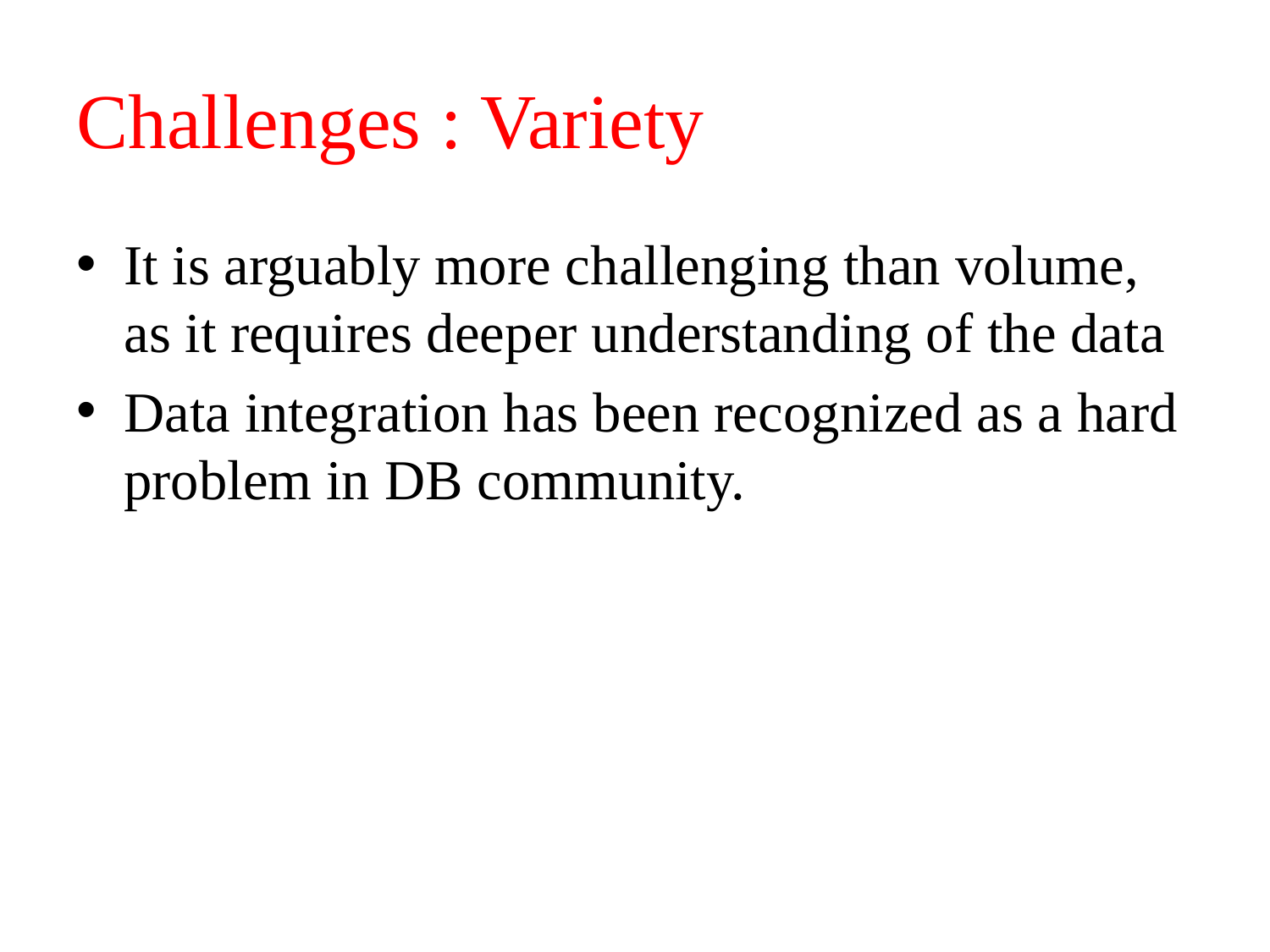

# Challenges : Variety
It is arguably more challenging than volume, as it requires deeper understanding of the data
Data integration has been recognized as a hard problem in DB community.